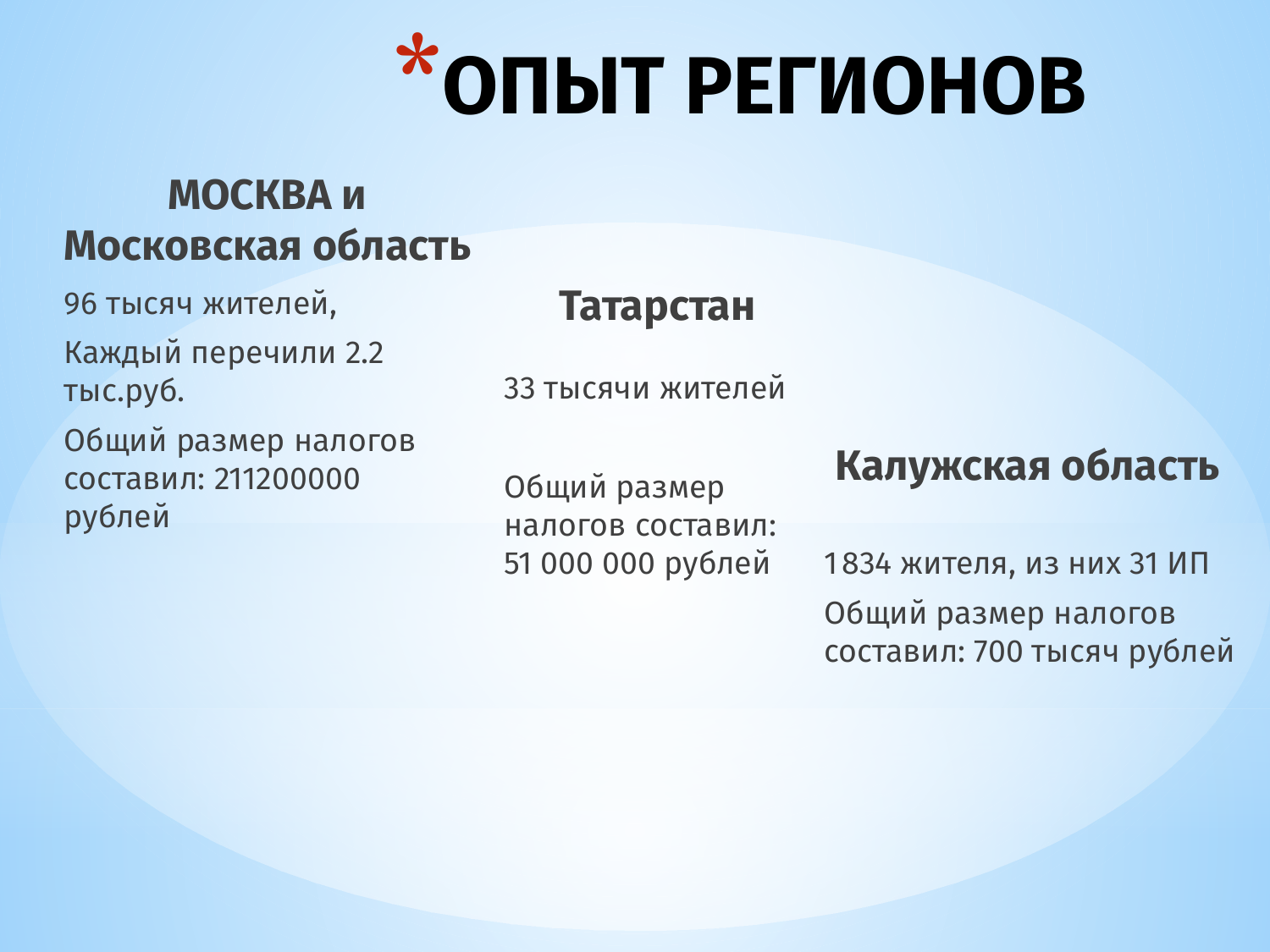

# ОПЫТ РЕГИОНОВ
МОСКВА и Московская область
Татарстан
96 тысяч жителей,
Каждый перечили 2.2 тыс.руб.
Общий размер налогов составил: 211200000 рублей
33 тысячи жителей

Общий размер налогов составил: 51 000 000 рублей

Калужская область
1 834 жителя, из них 31 ИП
Общий размер налогов составил: 700 тысяч рублей